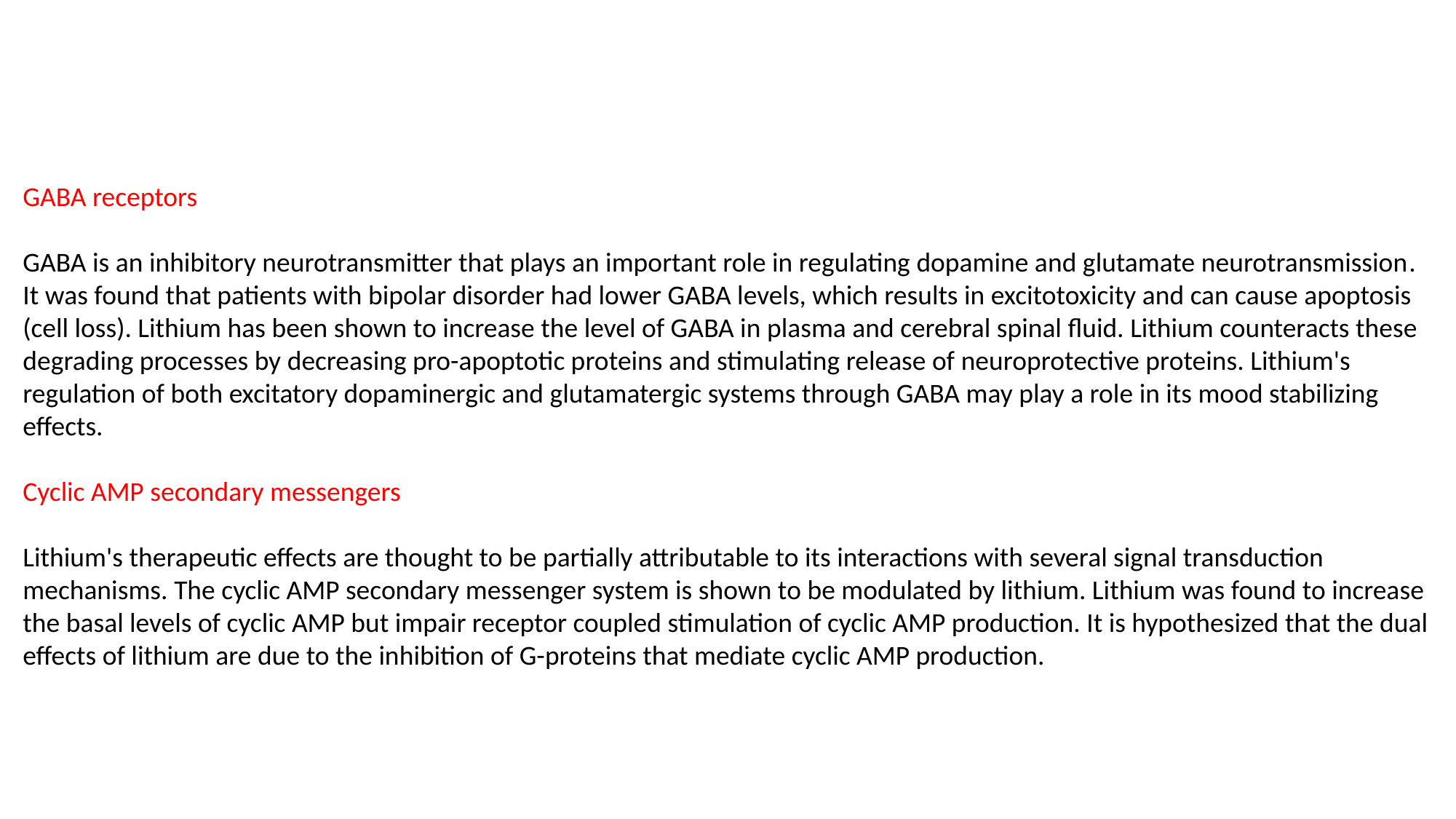

GABA receptors

GABA is an inhibitory neurotransmitter that plays an important role in regulating dopamine and glutamate neurotransmission. It was found that patients with bipolar disorder had lower GABA levels, which results in excitotoxicity and can cause apoptosis (cell loss). Lithium has been shown to increase the level of GABA in plasma and cerebral spinal fluid. Lithium counteracts these degrading processes by decreasing pro-apoptotic proteins and stimulating release of neuroprotective proteins. Lithium's regulation of both excitatory dopaminergic and glutamatergic systems through GABA may play a role in its mood stabilizing effects.

Cyclic AMP secondary messengers

Lithium's therapeutic effects are thought to be partially attributable to its interactions with several signal transduction mechanisms. The cyclic AMP secondary messenger system is shown to be modulated by lithium. Lithium was found to increase the basal levels of cyclic AMP but impair receptor coupled stimulation of cyclic AMP production. It is hypothesized that the dual effects of lithium are due to the inhibition of G-proteins that mediate cyclic AMP production.